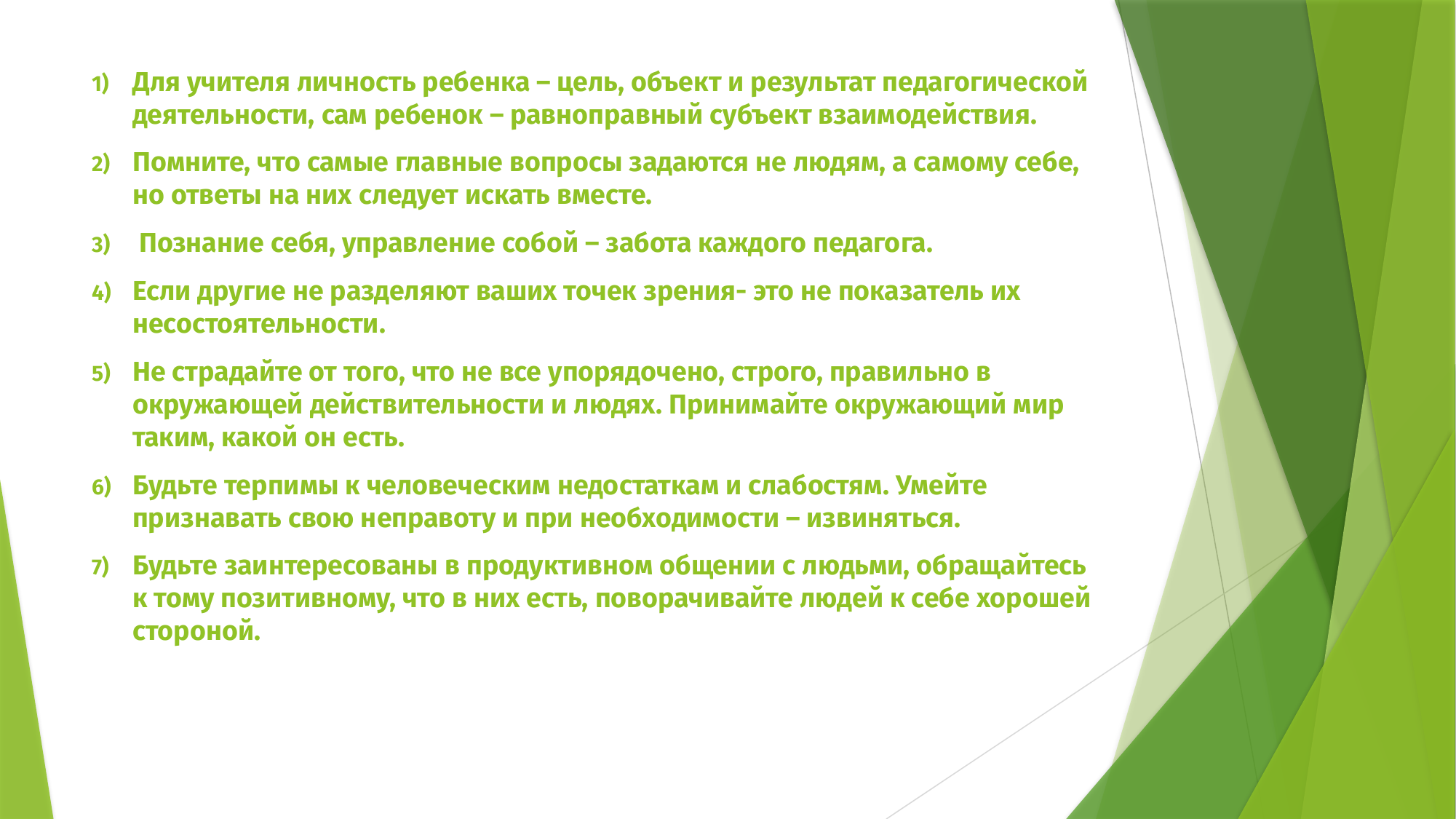

Для учителя личность ребенка – цель, объект и результат педагогической деятельности, сам ребенок – равноправный субъект взаимодействия.
Помните, что самые главные вопросы задаются не людям, а самому себе, но ответы на них следует искать вместе.
 Познание себя, управление собой – забота каждого педагога.
Если другие не разделяют ваших точек зрения- это не показатель их несостоятельности.
Не страдайте от того, что не все упорядочено, строго, правильно в окружающей действительности и людях. Принимайте окружающий мир таким, какой он есть.
Будьте терпимы к человеческим недостаткам и слабостям. Умейте признавать свою неправоту и при необходимости – извиняться.
Будьте заинтересованы в продуктивном общении с людьми, обращайтесь к тому позитивному, что в них есть, поворачивайте людей к себе хорошей стороной.